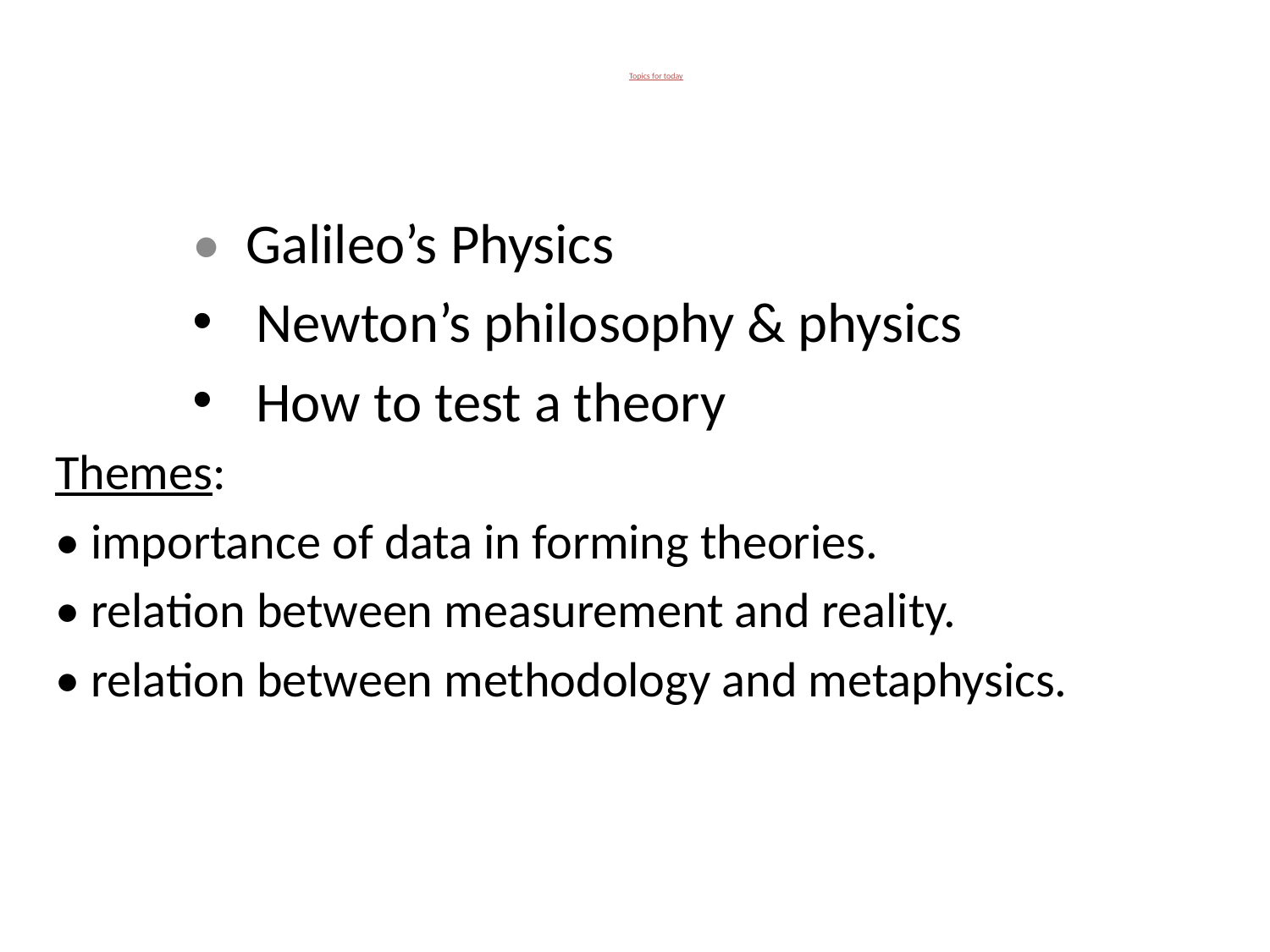

# Topics for today
•  Galileo’s Physics
Newton’s philosophy & physics
How to test a theory
Themes:
• importance of data in forming theories.
• relation between measurement and reality.
• relation between methodology and metaphysics.